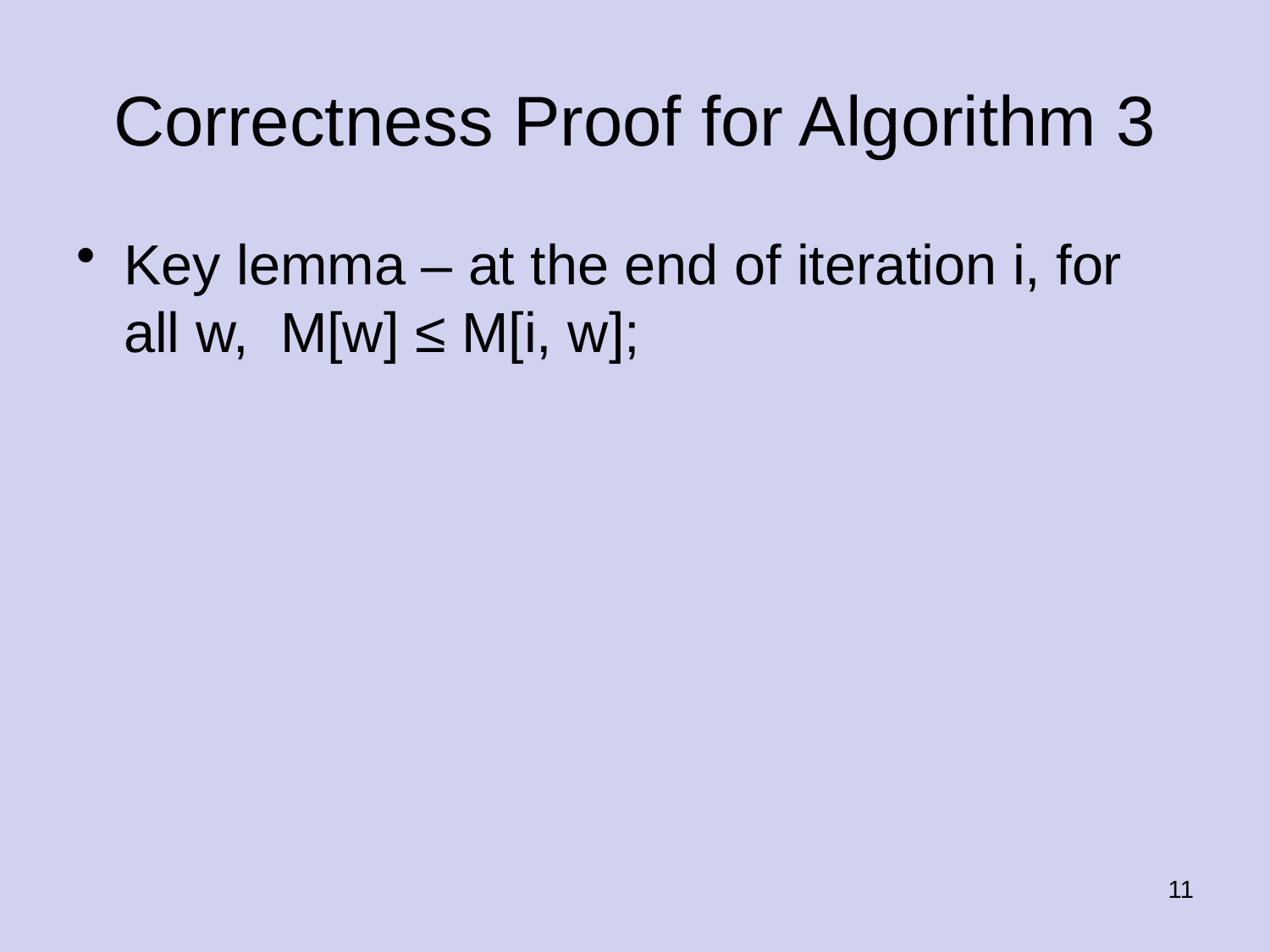

# Correctness Proof for Algorithm 3
Key lemma – at the end of iteration i, for all w,  M[w] ≤ M[i, w];

11